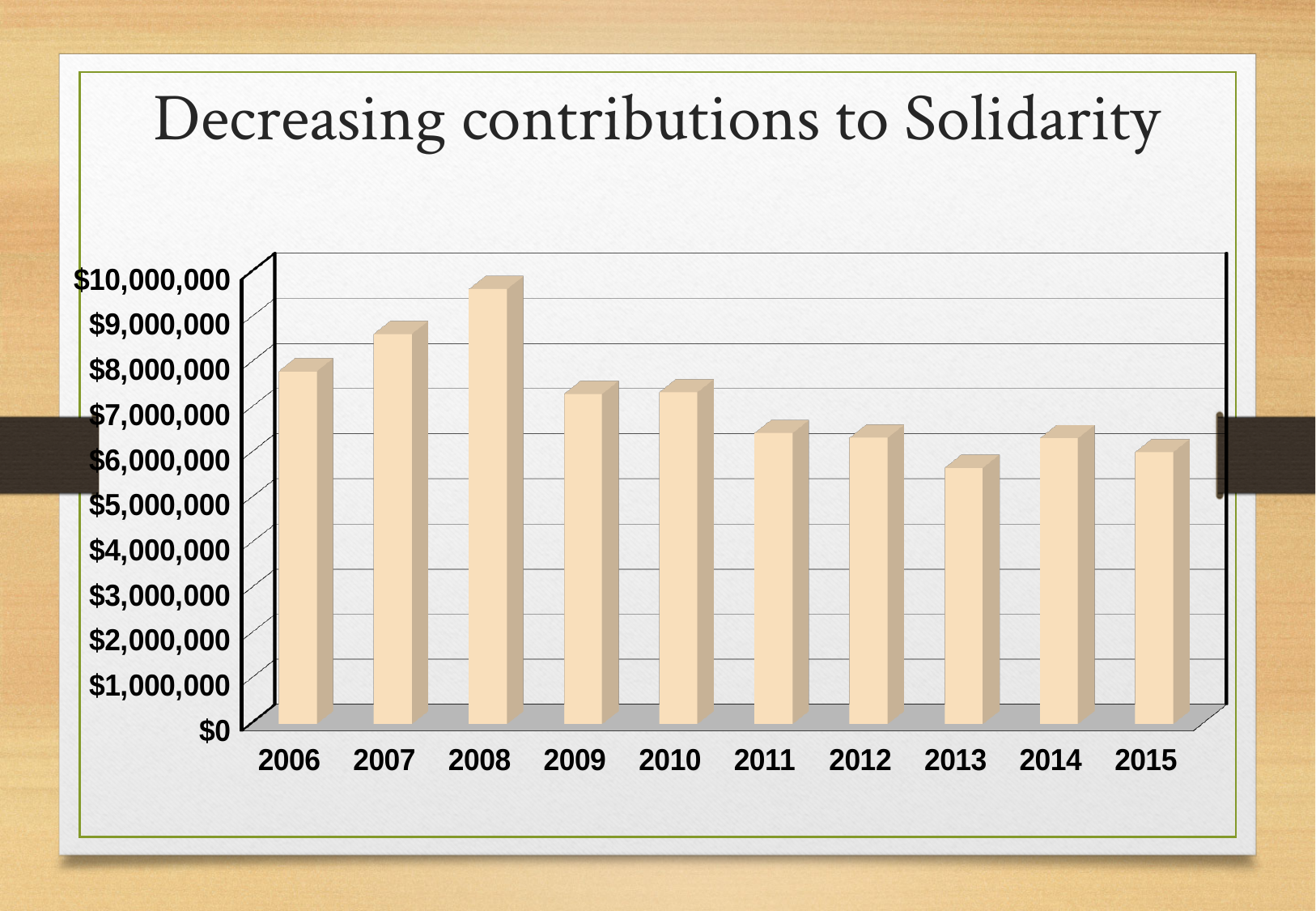

# Decreasing contributions to Solidarity

[unsupported chart]